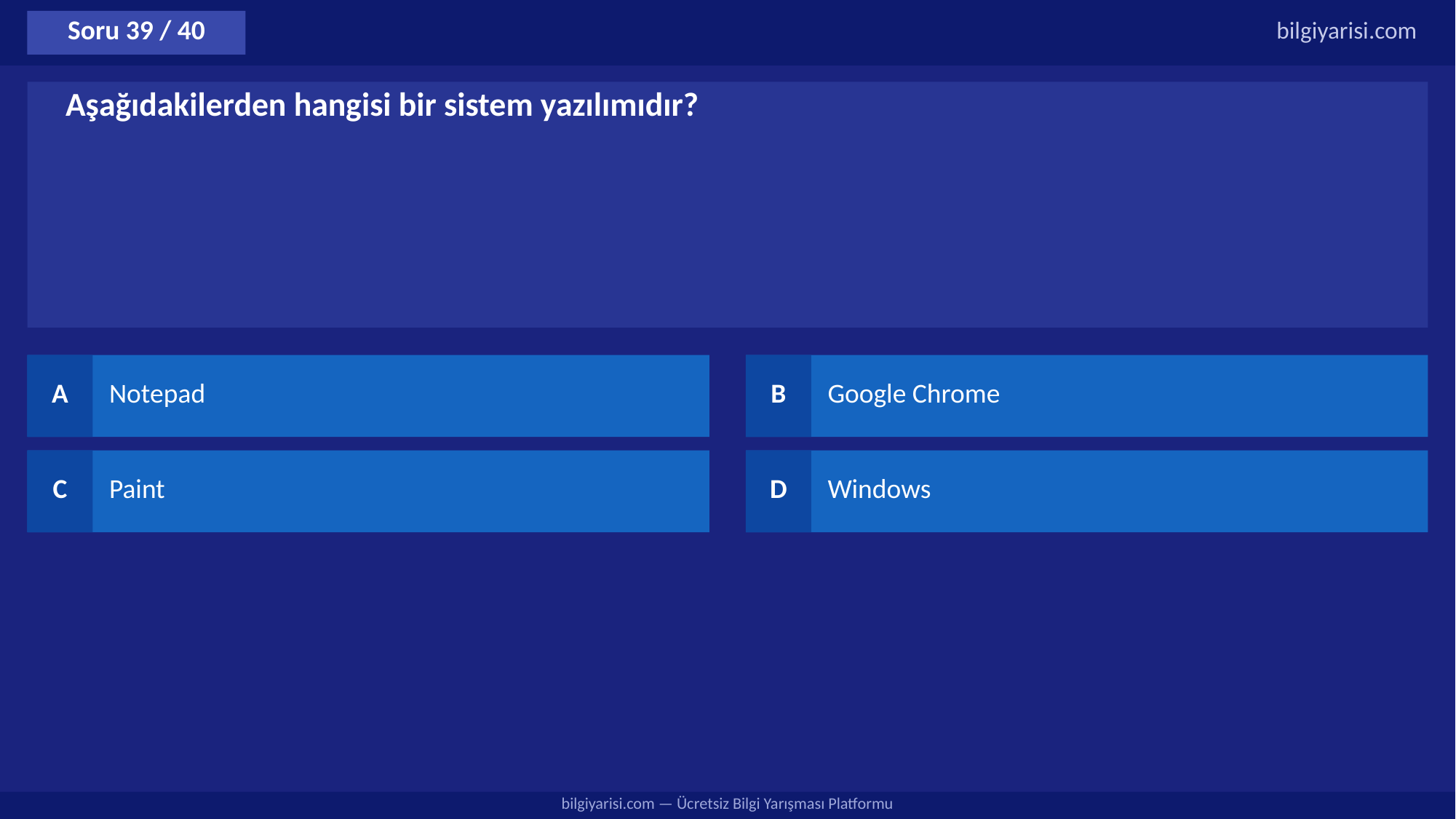

Soru 39 / 40
bilgiyarisi.com

Aşağıdakilerden hangisi bir sistem yazılımıdır?

A
Notepad

B
Google Chrome

C
Paint

D
Windows
bilgiyarisi.com — Ücretsiz Bilgi Yarışması Platformu